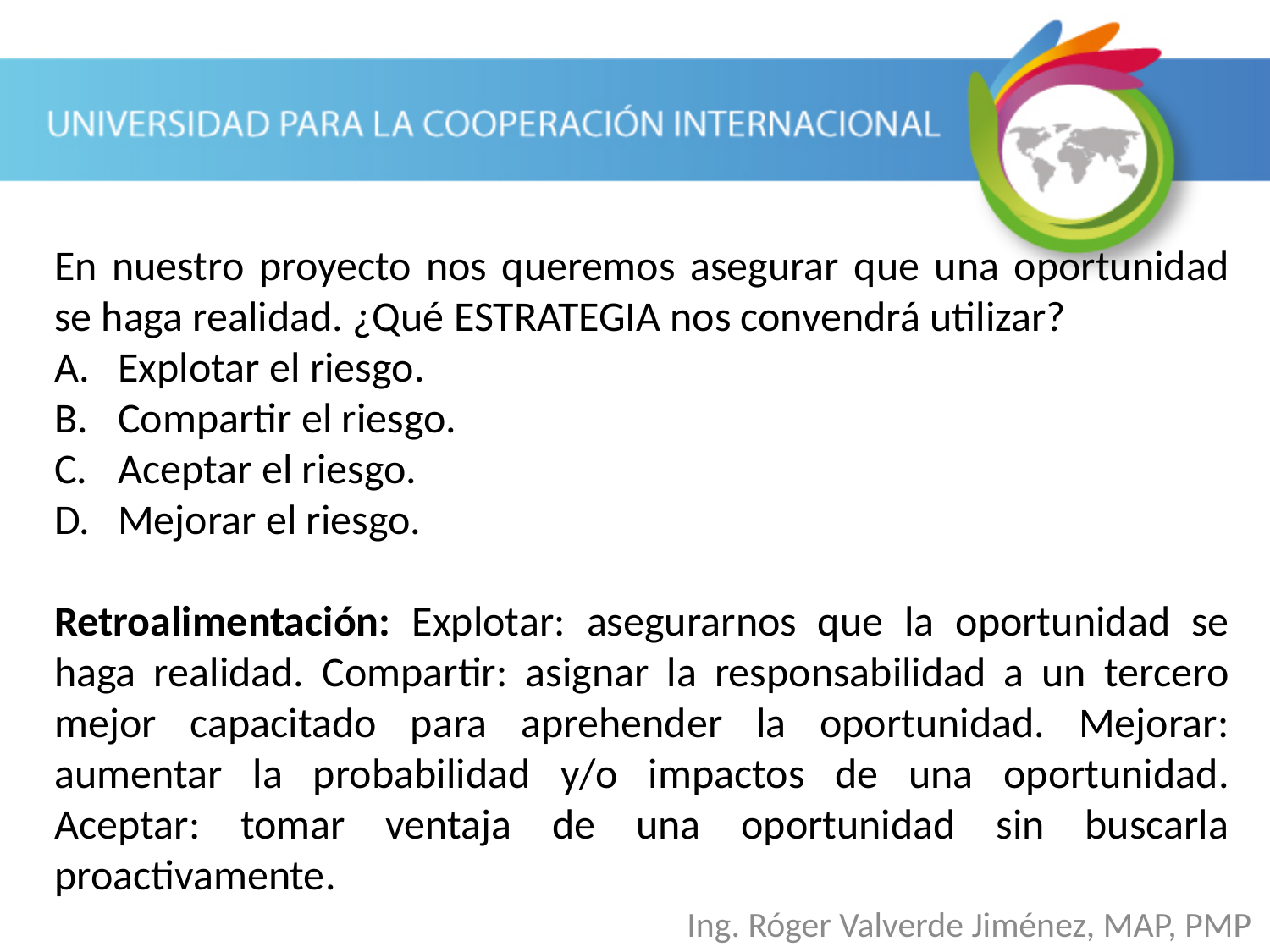

En nuestro proyecto nos queremos asegurar que una oportunidad se haga realidad. ¿Qué ESTRATEGIA nos convendrá utilizar?
Explotar el riesgo.
Compartir el riesgo.
Aceptar el riesgo.
Mejorar el riesgo.

Retroalimentación: Explotar: asegurarnos que la oportunidad se haga realidad. Compartir: asignar la responsabilidad a un tercero mejor capacitado para aprehender la oportunidad. Mejorar: aumentar la probabilidad y/o impactos de una oportunidad. Aceptar: tomar ventaja de una oportunidad sin buscarla proactivamente.

Ing. Róger Valverde Jiménez, MAP, PMP